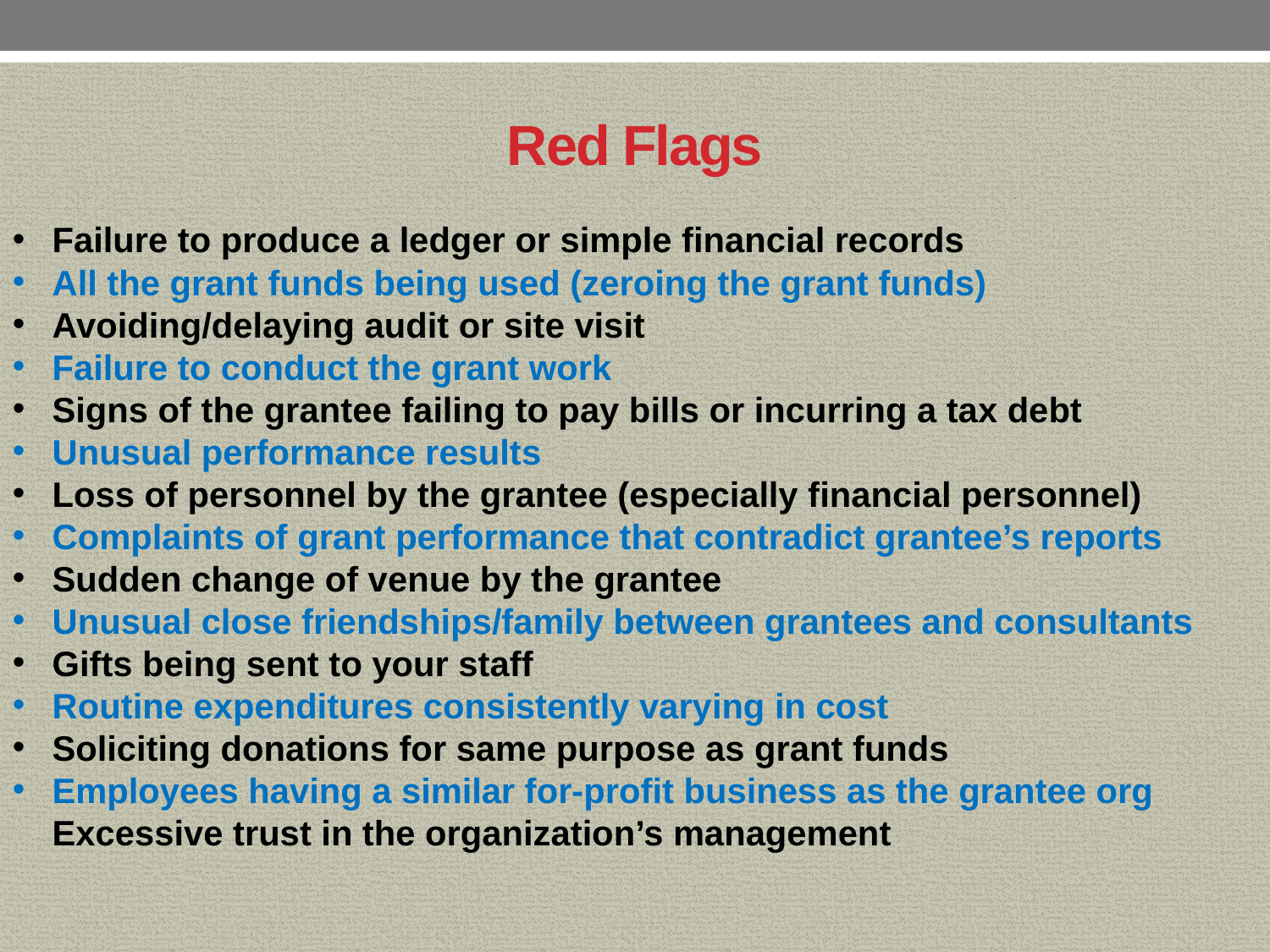

# Red Flags
Failure to produce a ledger or simple financial records
All the grant funds being used (zeroing the grant funds)
Avoiding/delaying audit or site visit
Failure to conduct the grant work
Signs of the grantee failing to pay bills or incurring a tax debt
Unusual performance results
Loss of personnel by the grantee (especially financial personnel)
Complaints of grant performance that contradict grantee’s reports
Sudden change of venue by the grantee
Unusual close friendships/family between grantees and consultants
Gifts being sent to your staff
Routine expenditures consistently varying in cost
Soliciting donations for same purpose as grant funds
Employees having a similar for-profit business as the grantee org Excessive trust in the organization’s management